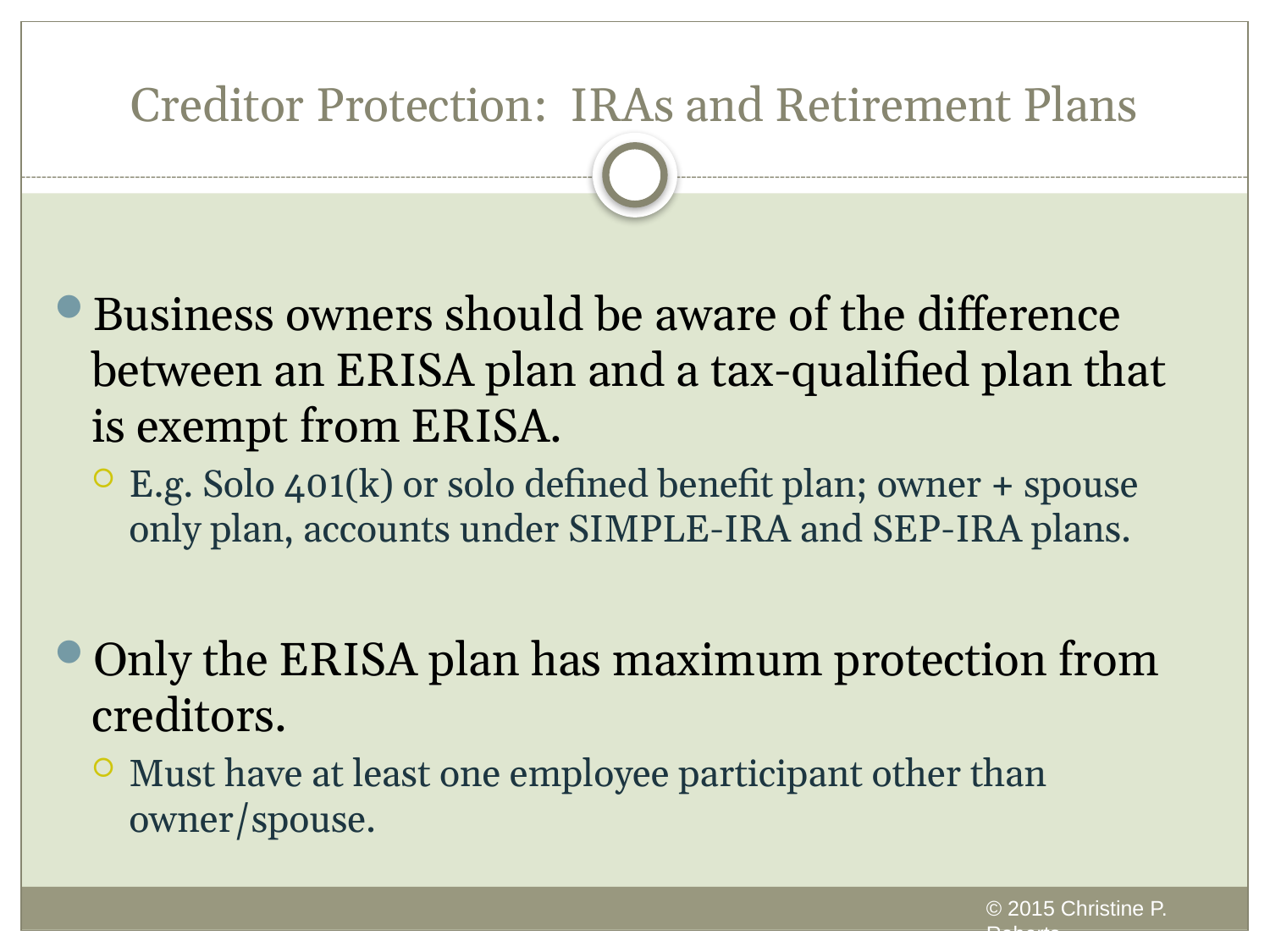

# Creditor Protection:  IRAs and Retirement Plans

Business owners should be aware of the difference between an ERISA plan and a tax-qualified plan that is exempt from ERISA.
E.g. Solo 401(k) or solo defined benefit plan; owner + spouse only plan, accounts under SIMPLE-IRA and SEP-IRA plans.

Only the ERISA plan has maximum protection from creditors.
Must have at least one employee participant other than owner/spouse.

© 2015 Christine P. Roberts